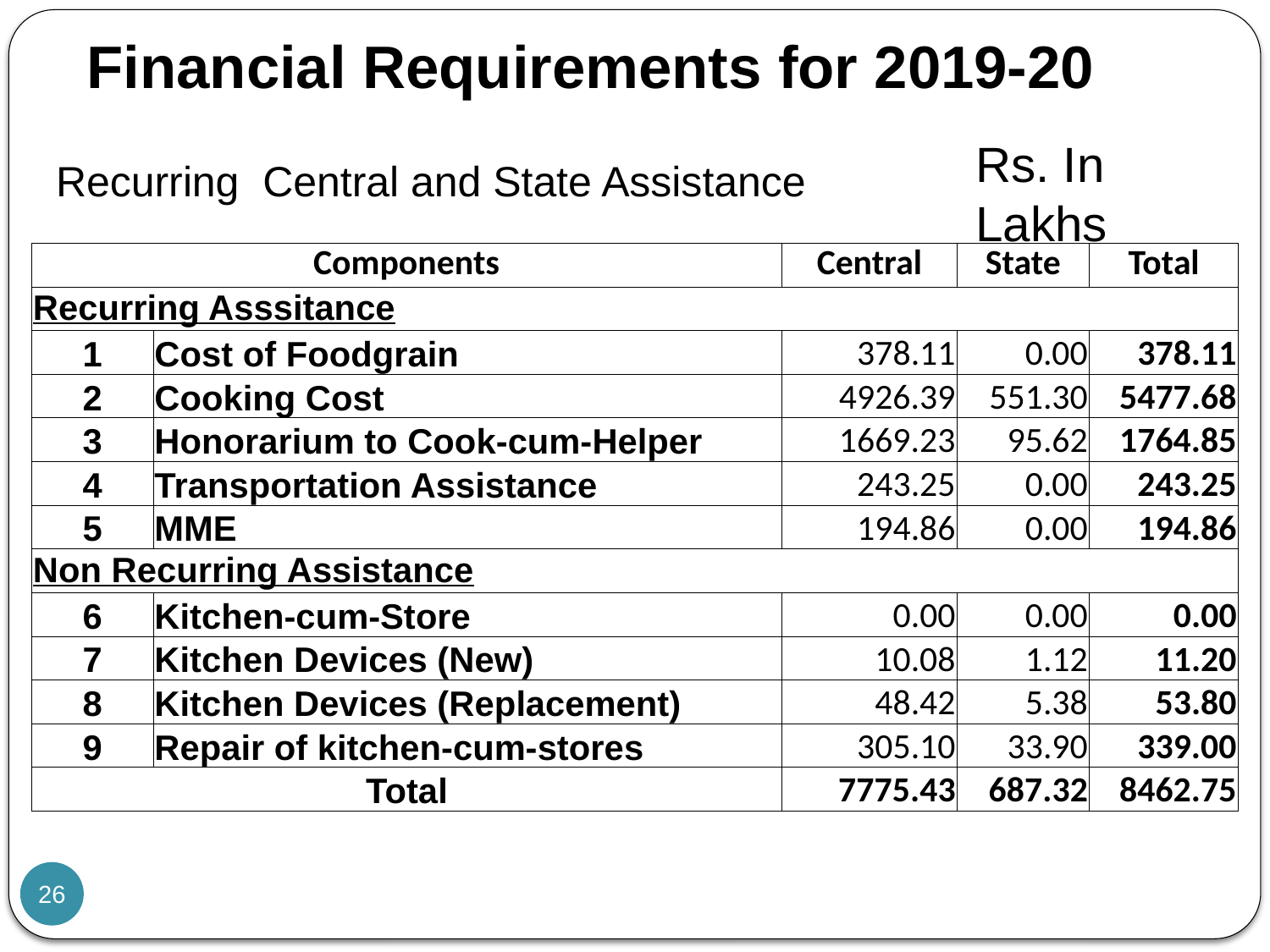

# Financial Requirements for 2019-20
Rs. In Lakhs
Recurring  Central and State Assistance
| Components |  | Central | State | Total |
| --- | --- | --- | --- | --- |
| Recurring Asssitance |  |  |  |  |
| 1 | Cost of Foodgrain | 378.11 | 0.00 | 378.11 |
| 2 | Cooking Cost | 4926.39 | 551.30 | 5477.68 |
| 3 | Honorarium to Cook-cum-Helper | 1669.23 | 95.62 | 1764.85 |
| 4 | Transportation Assistance | 243.25 | 0.00 | 243.25 |
| 5 | MME | 194.86 | 0.00 | 194.86 |
| Non Recurring Assistance |  |  |  |  |
| 6 | Kitchen-cum-Store | 0.00 | 0.00 | 0.00 |
| 7 | Kitchen Devices (New) | 10.08 | 1.12 | 11.20 |
| 8 | Kitchen Devices (Replacement) | 48.42 | 5.38 | 53.80 |
| 9 | Repair of kitchen-cum-stores | 305.10 | 33.90 | 339.00 |
| Total |  | 7775.43 | 687.32 | 8462.75 |
26